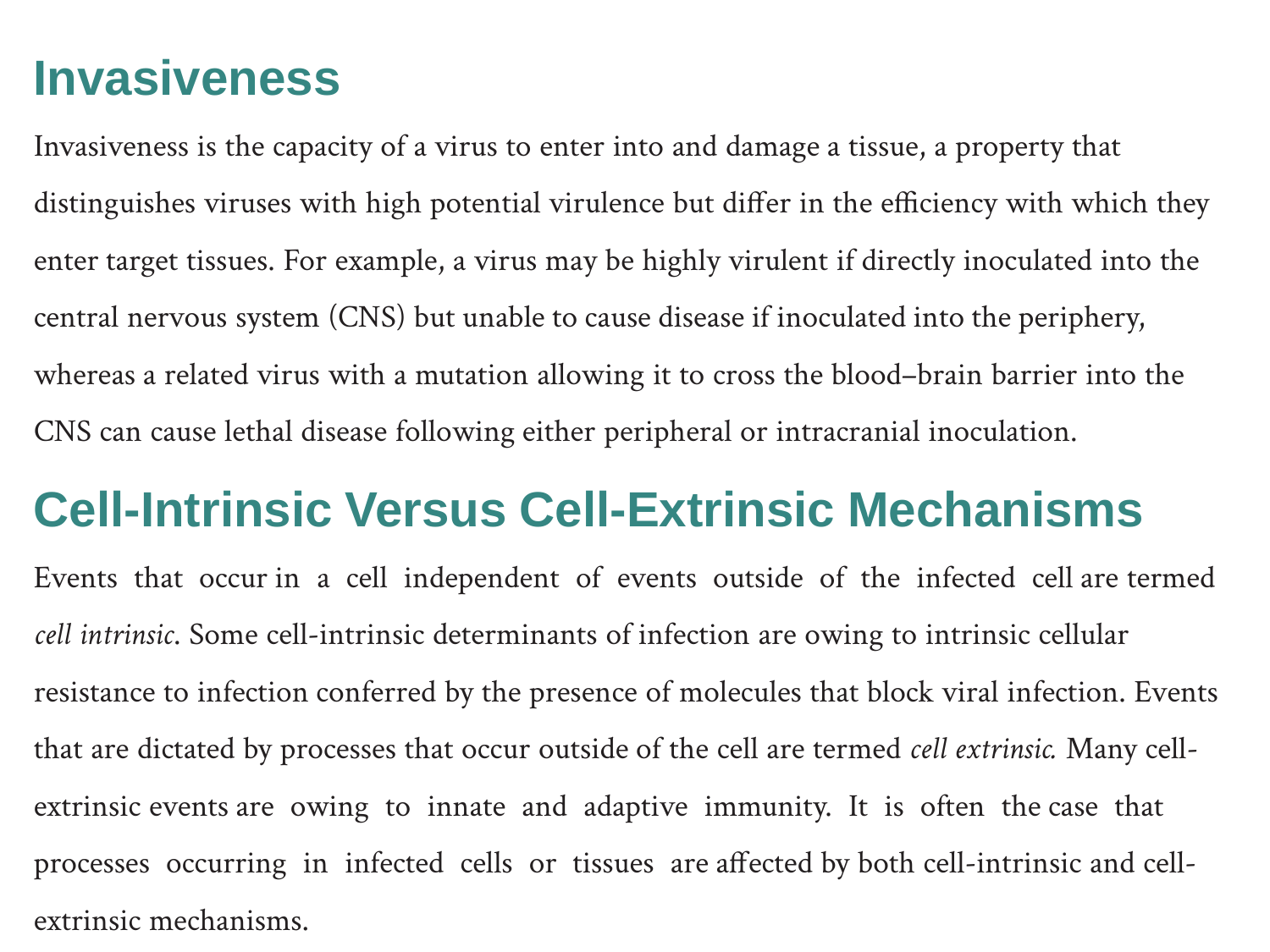

Invasiveness
Invasiveness is the capacity of a virus to enter into and damage a tissue, a property that distinguishes viruses with high potential virulence but differ in the efficiency with which they enter target tissues. For example, a virus may be highly virulent if directly inoculated into the central nervous system (CNS) but unable to cause disease if inoculated into the periphery, whereas a related virus with a mutation allowing it to cross the blood–brain barrier into the CNS can cause lethal disease following either peripheral or intracranial inoculation.
Cell-Intrinsic Versus Cell-Extrinsic Mechanisms
Events  that  occur in  a  cell  independent  of  events  outside  of  the  infected  cell are termed cell intrinsic. Some cell-intrinsic determinants of infection are owing to intrinsic cellular resistance to infection conferred by the presence of molecules that block viral infection. Events that are dictated by processes that occur outside of the cell are termed cell extrinsic. Many cell-extrinsic events are  owing  to  innate  and  adaptive  immunity.  It  is  often  the case  that  processes  occurring  in  infected  cells  or  tissues  are affected by both cell-intrinsic and cell-extrinsic mechanisms.